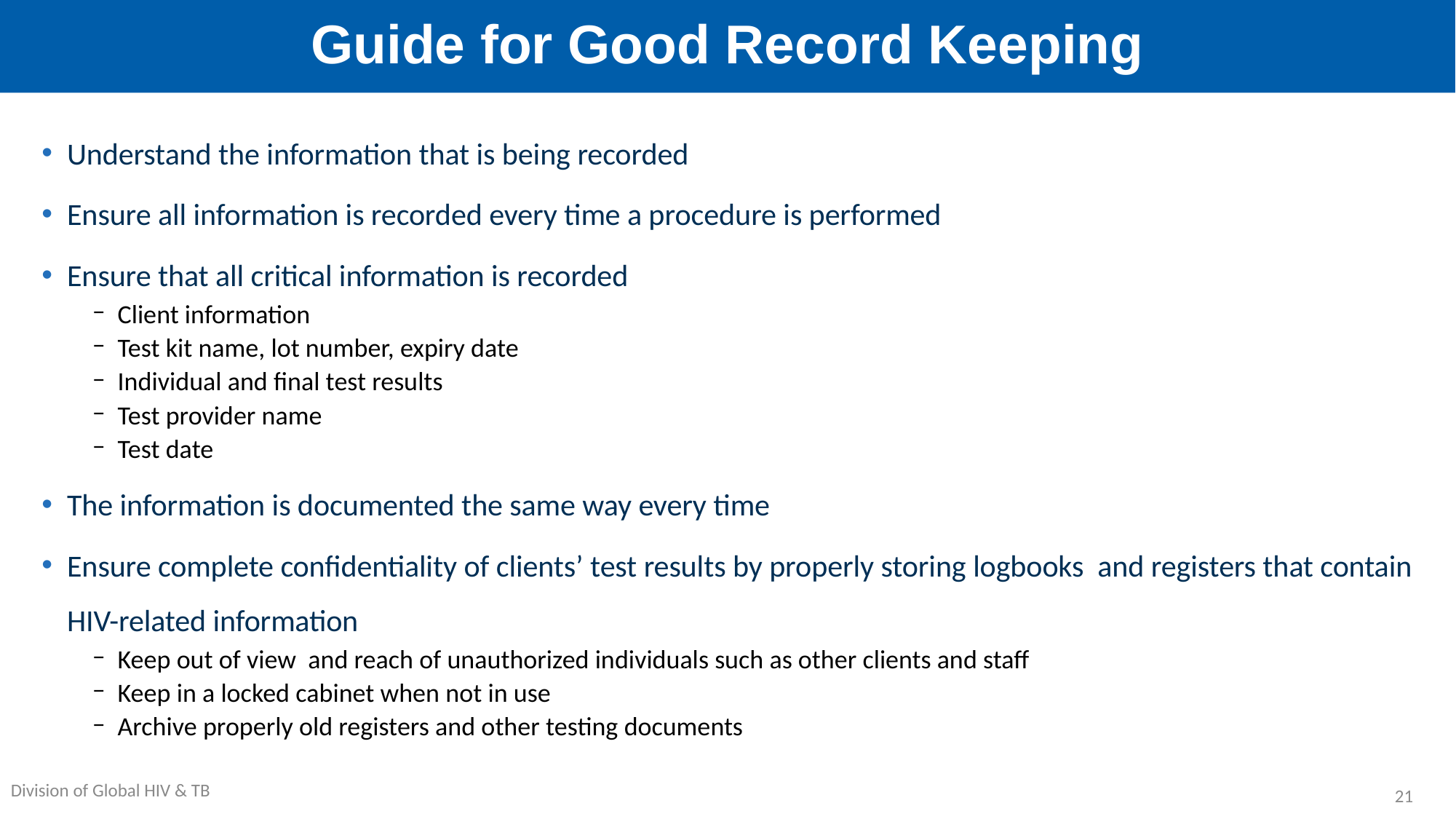

# Guide for Good Record Keeping
Understand the information that is being recorded
Ensure all information is recorded every time a procedure is performed
Ensure that all critical information is recorded
Client information
Test kit name, lot number, expiry date
Individual and final test results
Test provider name
Test date
The information is documented the same way every time
Ensure complete confidentiality of clients’ test results by properly storing logbooks  and registers that contain HIV-related information
Keep out of view  and reach of unauthorized individuals such as other clients and staff
Keep in a locked cabinet when not in use
Archive properly old registers and other testing documents

21